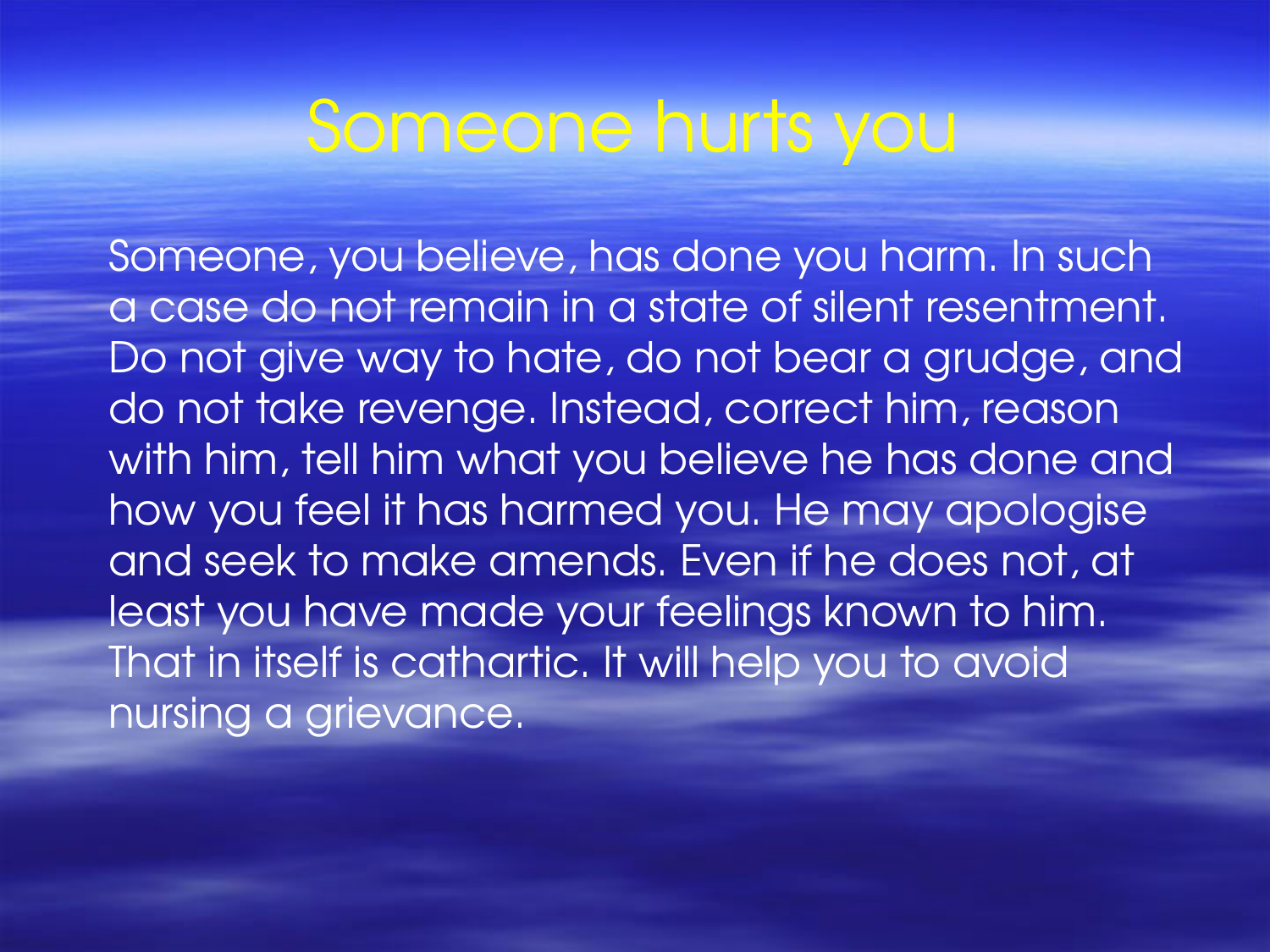

# Someone hurts you
Someone, you believe, has done you harm. In such a case do not remain in a state of silent resentment. Do not give way to hate, do not bear a grudge, and do not take revenge. Instead, correct him, reason with him, tell him what you believe he has done and how you feel it has harmed you. He may apologise and seek to make amends. Even if he does not, at least you have made your feelings known to him. That in itself is cathartic. It will help you to avoid nursing a grievance.